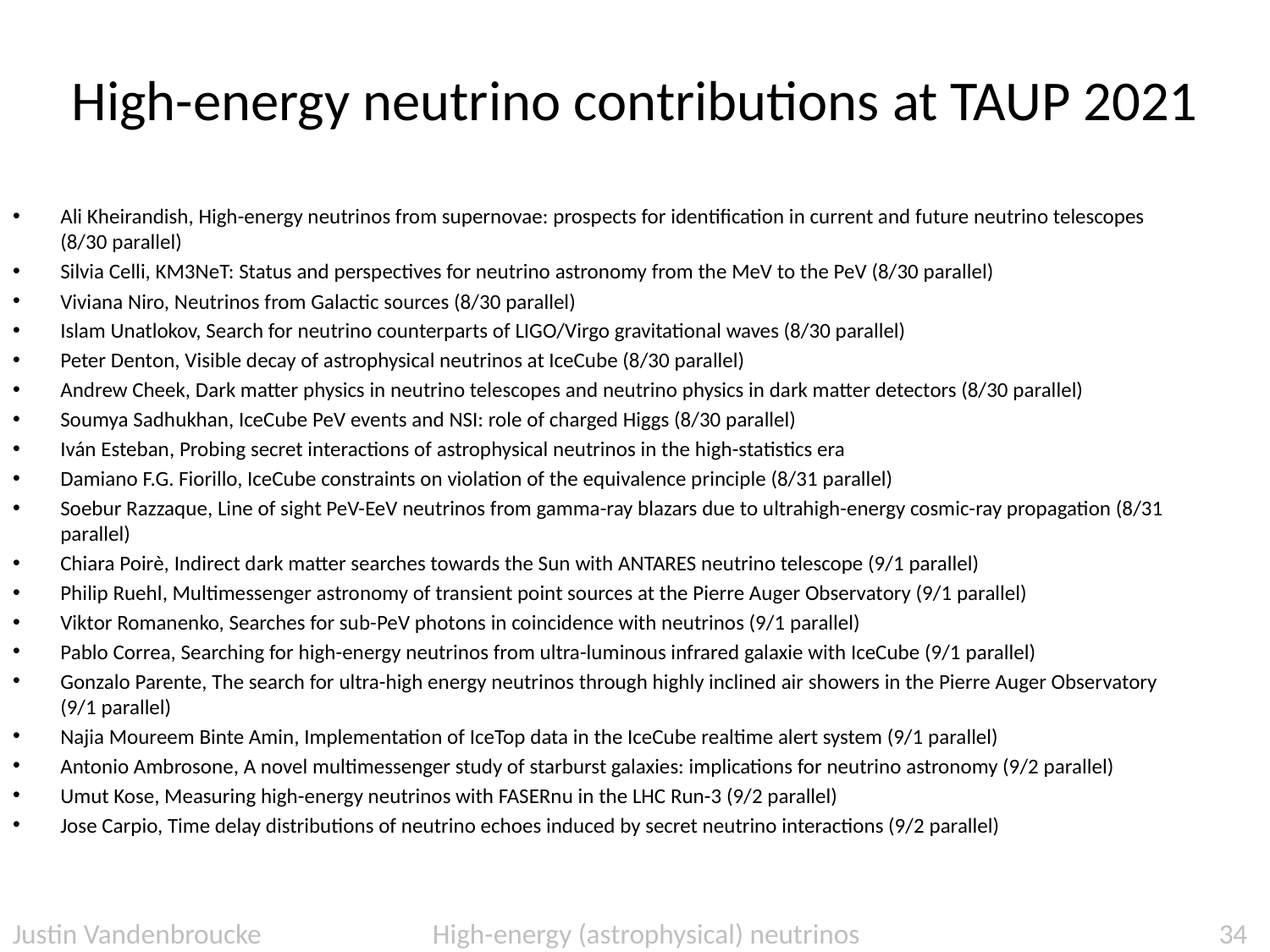

# High-energy neutrino contributions at TAUP 2021
Ali Kheirandish, High-energy neutrinos from supernovae: prospects for identification in current and future neutrino telescopes (8/30 parallel)
Silvia Celli, KM3NeT: Status and perspectives for neutrino astronomy from the MeV to the PeV (8/30 parallel)
Viviana Niro, Neutrinos from Galactic sources (8/30 parallel)
Islam Unatlokov, Search for neutrino counterparts of LIGO/Virgo gravitational waves (8/30 parallel)
Peter Denton, Visible decay of astrophysical neutrinos at IceCube (8/30 parallel)
Andrew Cheek, Dark matter physics in neutrino telescopes and neutrino physics in dark matter detectors (8/30 parallel)
Soumya Sadhukhan, IceCube PeV events and NSI: role of charged Higgs (8/30 parallel)
Iván Esteban, Probing secret interactions of astrophysical neutrinos in the high-statistics era
Damiano F.G. Fiorillo, IceCube constraints on violation of the equivalence principle (8/31 parallel)
Soebur Razzaque, Line of sight PeV-EeV neutrinos from gamma-ray blazars due to ultrahigh-energy cosmic-ray propagation (8/31 parallel)
Chiara Poirè, Indirect dark matter searches towards the Sun with ANTARES neutrino telescope (9/1 parallel)
Philip Ruehl, Multimessenger astronomy of transient point sources at the Pierre Auger Observatory (9/1 parallel)
Viktor Romanenko, Searches for sub-PeV photons in coincidence with neutrinos (9/1 parallel)
Pablo Correa, Searching for high-energy neutrinos from ultra-luminous infrared galaxie with IceCube (9/1 parallel)
Gonzalo Parente, The search for ultra-high energy neutrinos through highly inclined air showers in the Pierre Auger Observatory (9/1 parallel)
Najia Moureem Binte Amin, Implementation of IceTop data in the IceCube realtime alert system (9/1 parallel)
Antonio Ambrosone, A novel multimessenger study of starburst galaxies: implications for neutrino astronomy (9/2 parallel)
Umut Kose, Measuring high-energy neutrinos with FASERnu in the LHC Run-3 (9/2 parallel)
Jose Carpio, Time delay distributions of neutrino echoes induced by secret neutrino interactions (9/2 parallel)

Justin Vandenbroucke                           High-energy (astrophysical) neutrinos
34